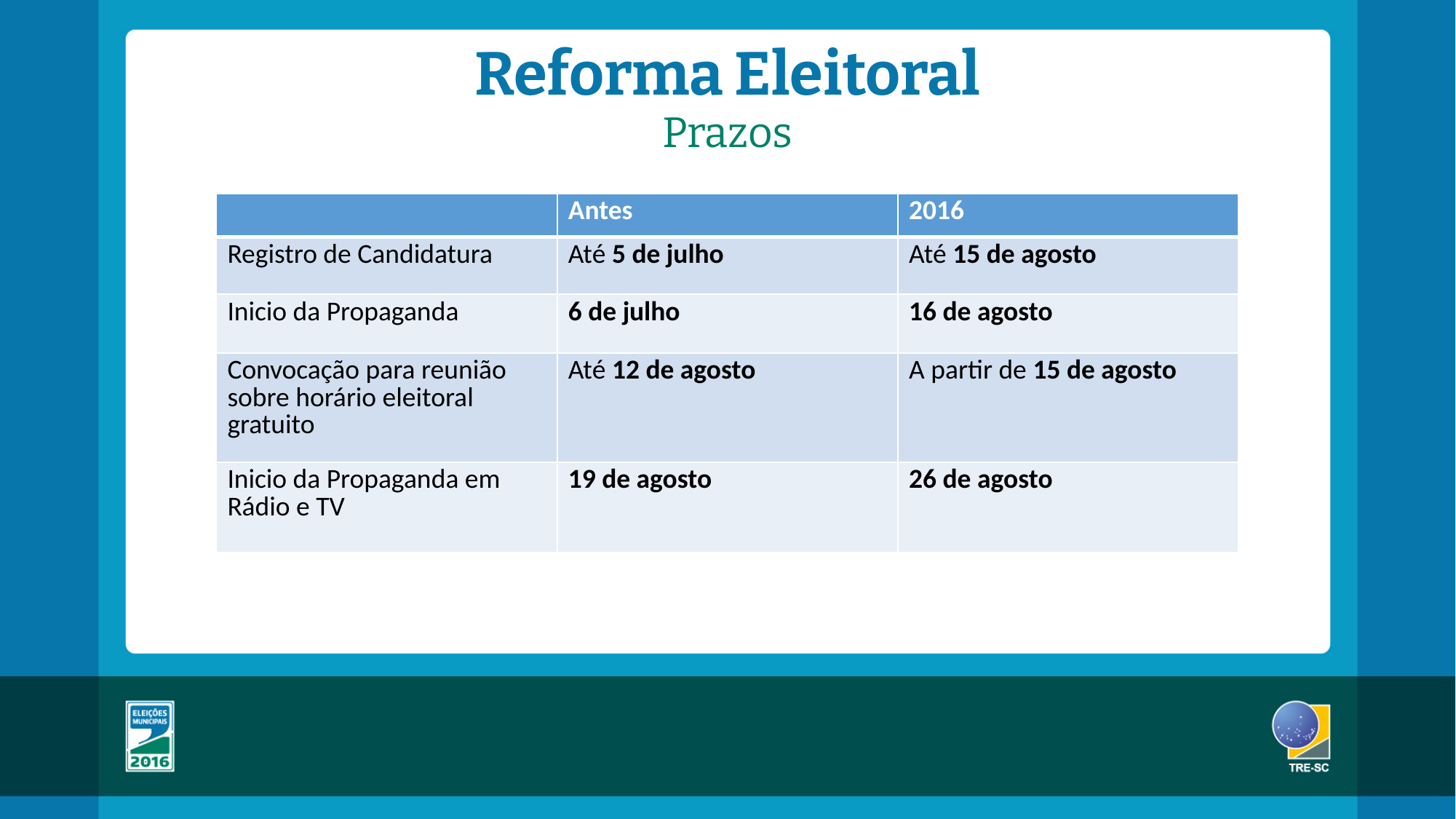

# Reforma Eleitoral
Prazos
|  | Antes | 2016 |
| --- | --- | --- |
| Registro de Candidatura | Até 5 de julho | Até 15 de agosto |
| Inicio da Propaganda | 6 de julho | 16 de agosto |
| Convocação para reunião sobre horário eleitoral gratuito | Até 12 de agosto | A partir de 15 de agosto |
| Inicio da Propaganda em Rádio e TV | 19 de agosto | 26 de agosto |